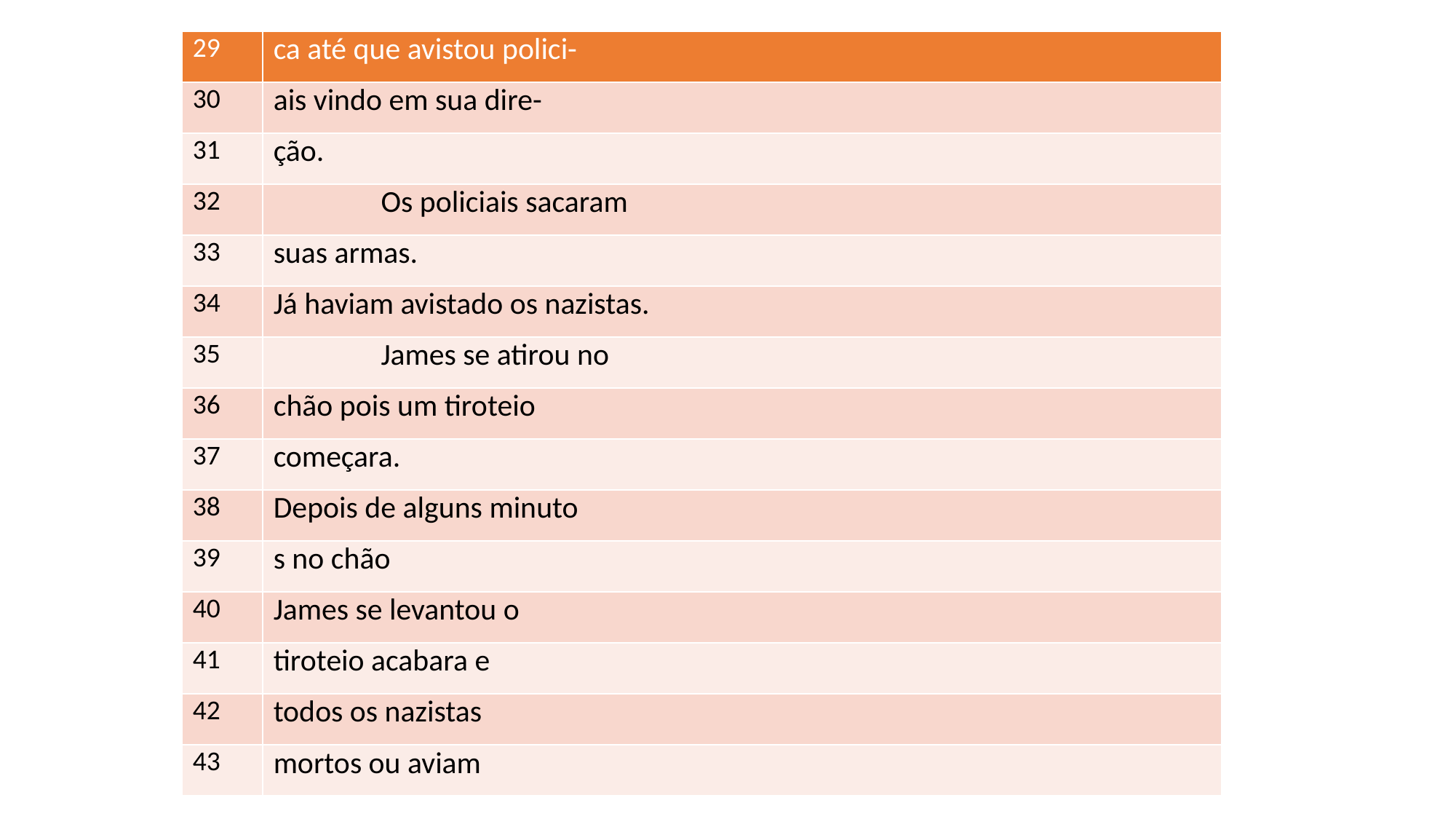

| 29 | ca até que avistou polici- |
| --- | --- |
| 30 | ais vindo em sua dire- |
| 31 | ção. |
| 32 | Os policiais sacaram |
| 33 | suas armas. |
| 34 | Já haviam avistado os nazistas. |
| 35 | James se atirou no |
| 36 | chão pois um tiroteio |
| 37 | começara. |
| 38 | Depois de alguns minuto |
| 39 | s no chão |
| 40 | James se levantou o |
| 41 | tiroteio acabara e |
| 42 | todos os nazistas |
| 43 | mortos ou aviam |